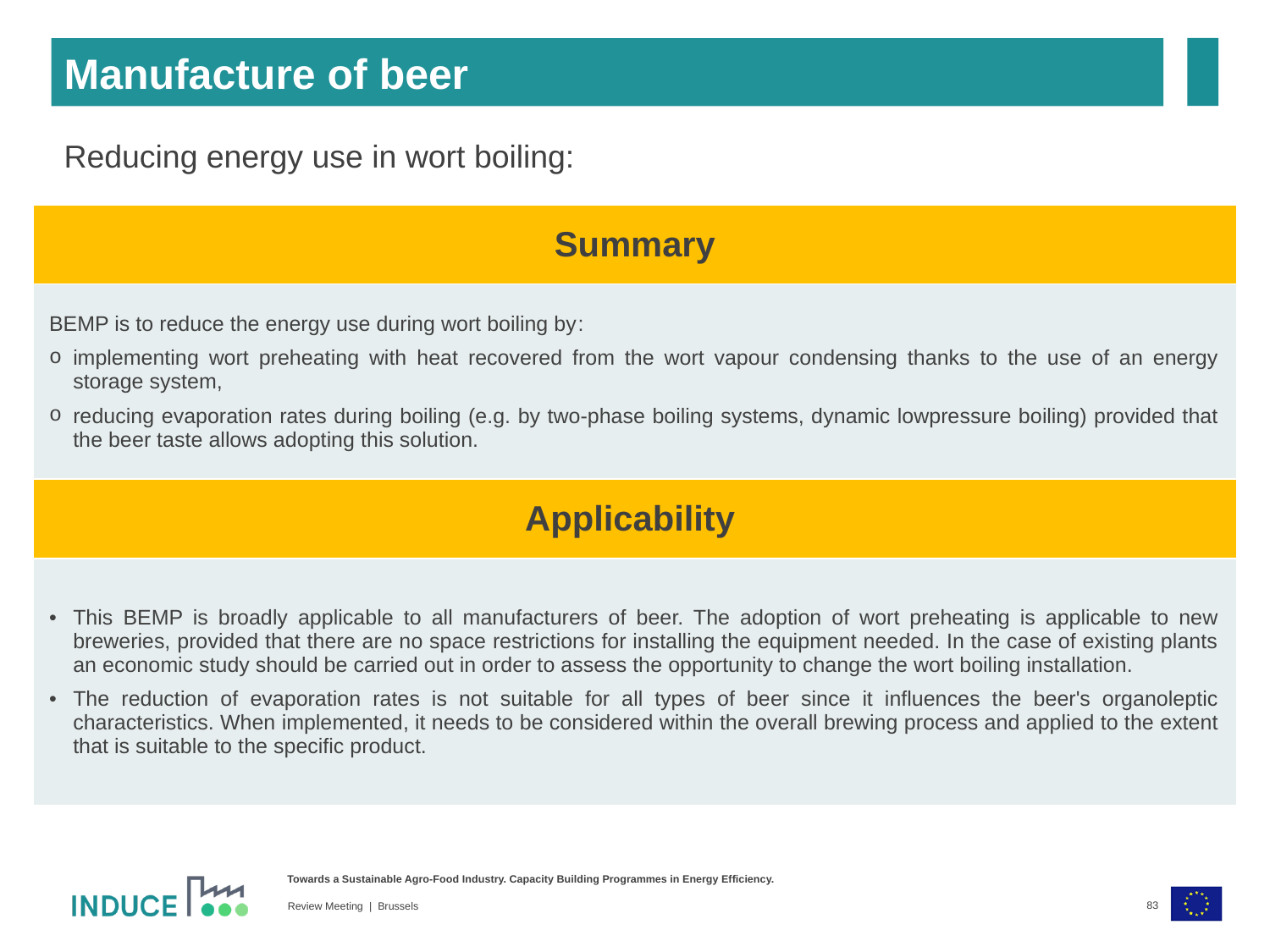

Manufacture of beer
Reducing energy use in wort boiling:
| Summary |
| --- |
| BEMP is to reduce the energy use during wort boiling by: implementing wort preheating with heat recovered from the wort vapour condensing thanks to the use of an energy storage system, reducing evaporation rates during boiling (e.g. by two-phase boiling systems, dynamic lowpressure boiling) provided that the beer taste allows adopting this solution. |
| Applicability |
| --- |
| This BEMP is broadly applicable to all manufacturers of beer. The adoption of wort preheating is applicable to new breweries, provided that there are no space restrictions for installing the equipment needed. In the case of existing plants an economic study should be carried out in order to assess the opportunity to change the wort boiling installation. The reduction of evaporation rates is not suitable for all types of beer since it influences the beer's organoleptic characteristics. When implemented, it needs to be considered within the overall brewing process and applied to the extent that is suitable to the specific product. |
83
Review Meeting  |  Brussels